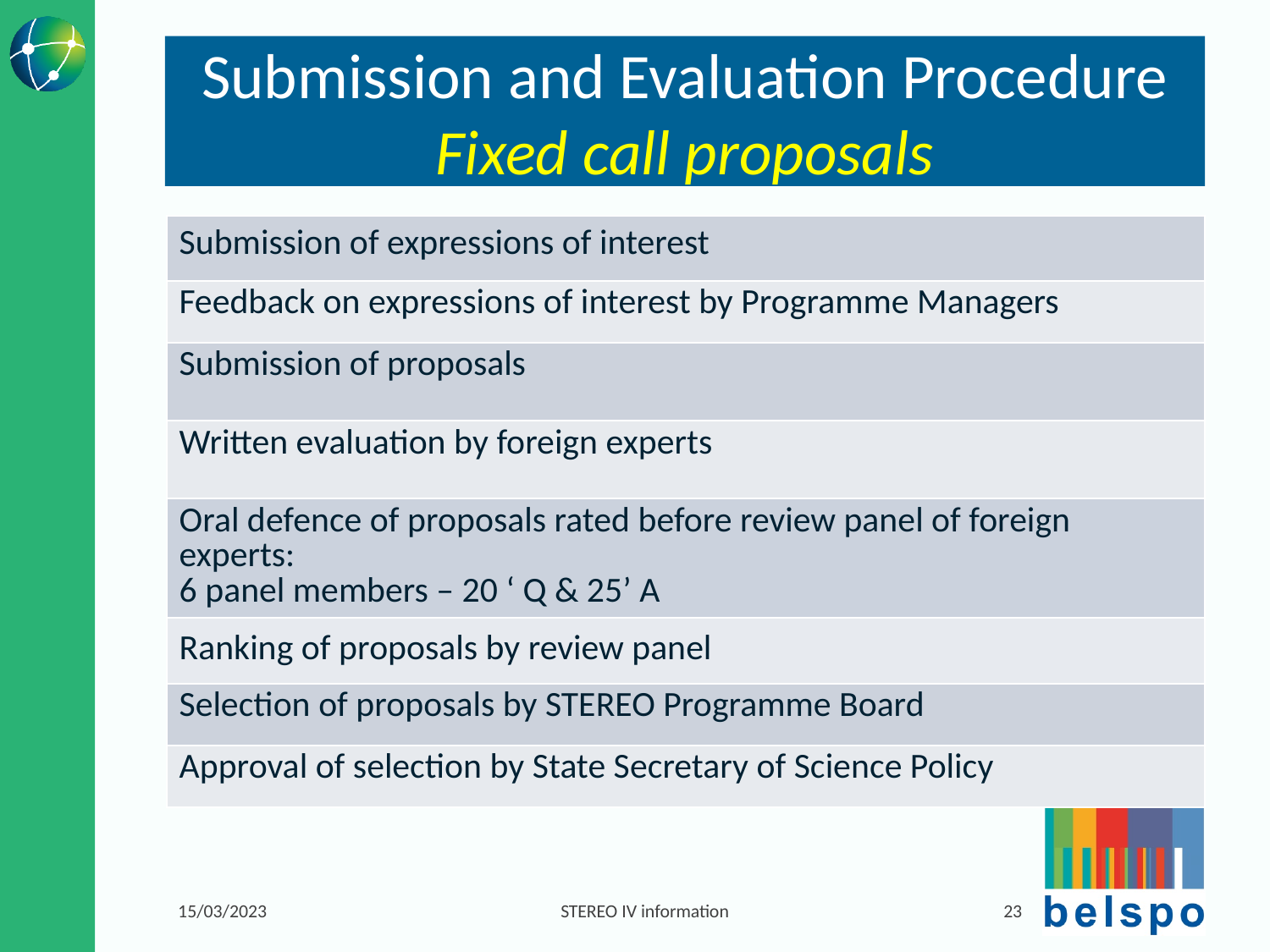

# Submission and Evaluation Procedure Fixed call proposals
| Submission of expressions of interest |
| --- |
| Feedback on expressions of interest by Programme Managers |
| Submission of proposals |
| Written evaluation by foreign experts |
| Oral defence of proposals rated before review panel of foreign experts: 6 panel members – 20 ‘ Q & 25’ A |
| Ranking of proposals by review panel |
| Selection of proposals by STEREO Programme Board |
| Approval of selection by State Secretary of Science Policy |
15/03/2023
STEREO IV information
23